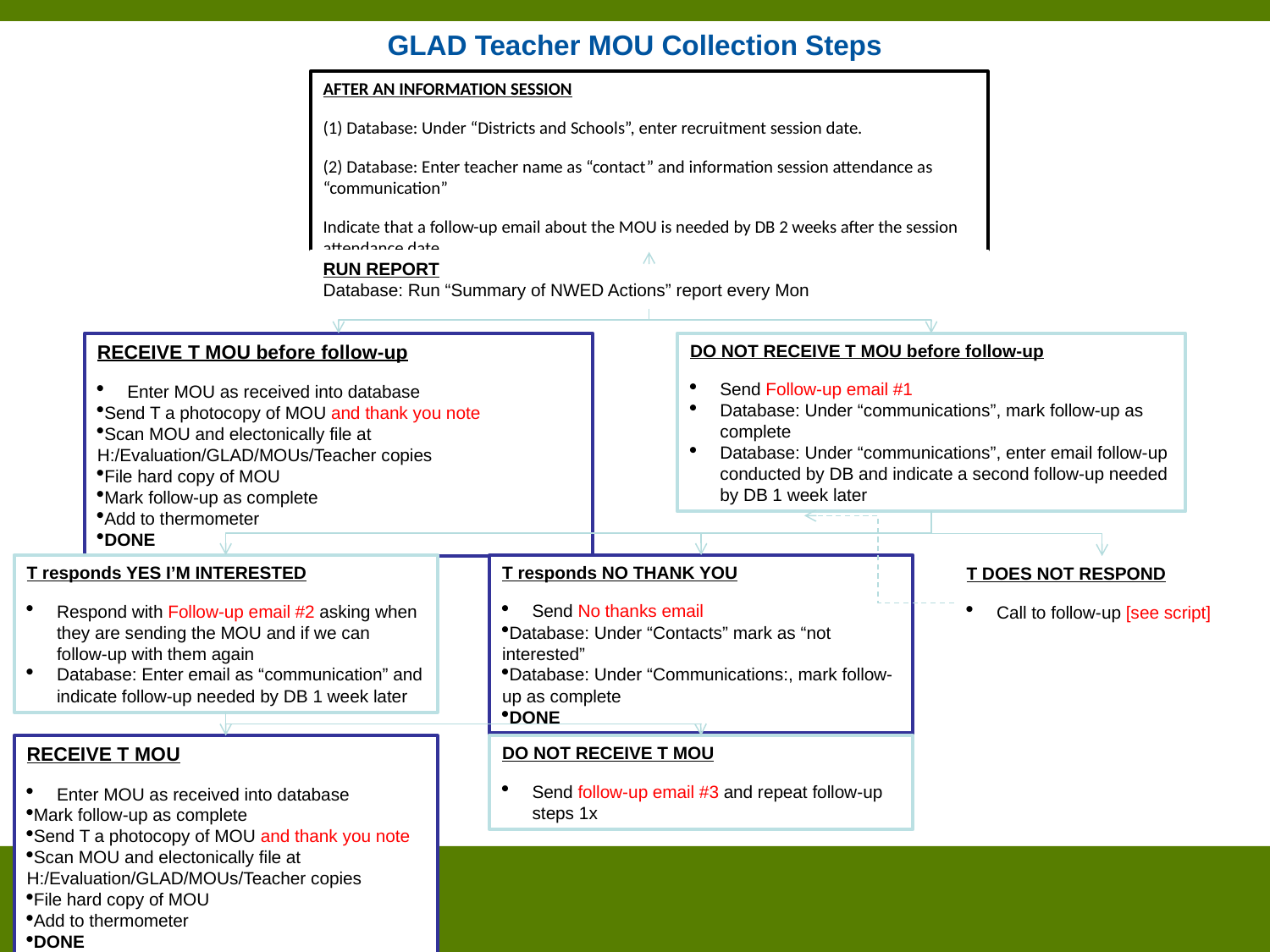

# GLAD Teacher MOU Collection Steps
AFTER AN INFORMATION SESSION
(1) Database: Under “Districts and Schools”, enter recruitment session date.
(2) Database: Enter teacher name as “contact” and information session attendance as “communication”
Indicate that a follow-up email about the MOU is needed by DB 2 weeks after the session attendance date.
RUN REPORT
Database: Run “Summary of NWED Actions” report every Mon
RECEIVE T MOU before follow-up
Enter MOU as received into database
Send T a photocopy of MOU and thank you note
Scan MOU and electonically file at H:/Evaluation/GLAD/MOUs/Teacher copies
File hard copy of MOU
Mark follow-up as complete
Add to thermometer
DONE
DO NOT RECEIVE T MOU before follow-up
Send Follow-up email #1
Database: Under “communications”, mark follow-up as complete
Database: Under “communications”, enter email follow-up conducted by DB and indicate a second follow-up needed by DB 1 week later
T responds YES I’M INTERESTED
Respond with Follow-up email #2 asking when they are sending the MOU and if we can follow-up with them again
Database: Enter email as “communication” and indicate follow-up needed by DB 1 week later
T responds NO THANK YOU
Send No thanks email
Database: Under “Contacts” mark as “not interested”
Database: Under “Communications:, mark follow-up as complete
DONE
T DOES NOT RESPOND
Call to follow-up [see script]

DO NOT RECEIVE T MOU
Send follow-up email #3 and repeat follow-up steps 1x
RECEIVE T MOU
Enter MOU as received into database
Mark follow-up as complete
Send T a photocopy of MOU and thank you note
Scan MOU and electonically file at H:/Evaluation/GLAD/MOUs/Teacher copies
File hard copy of MOU
Add to thermometer
DONE